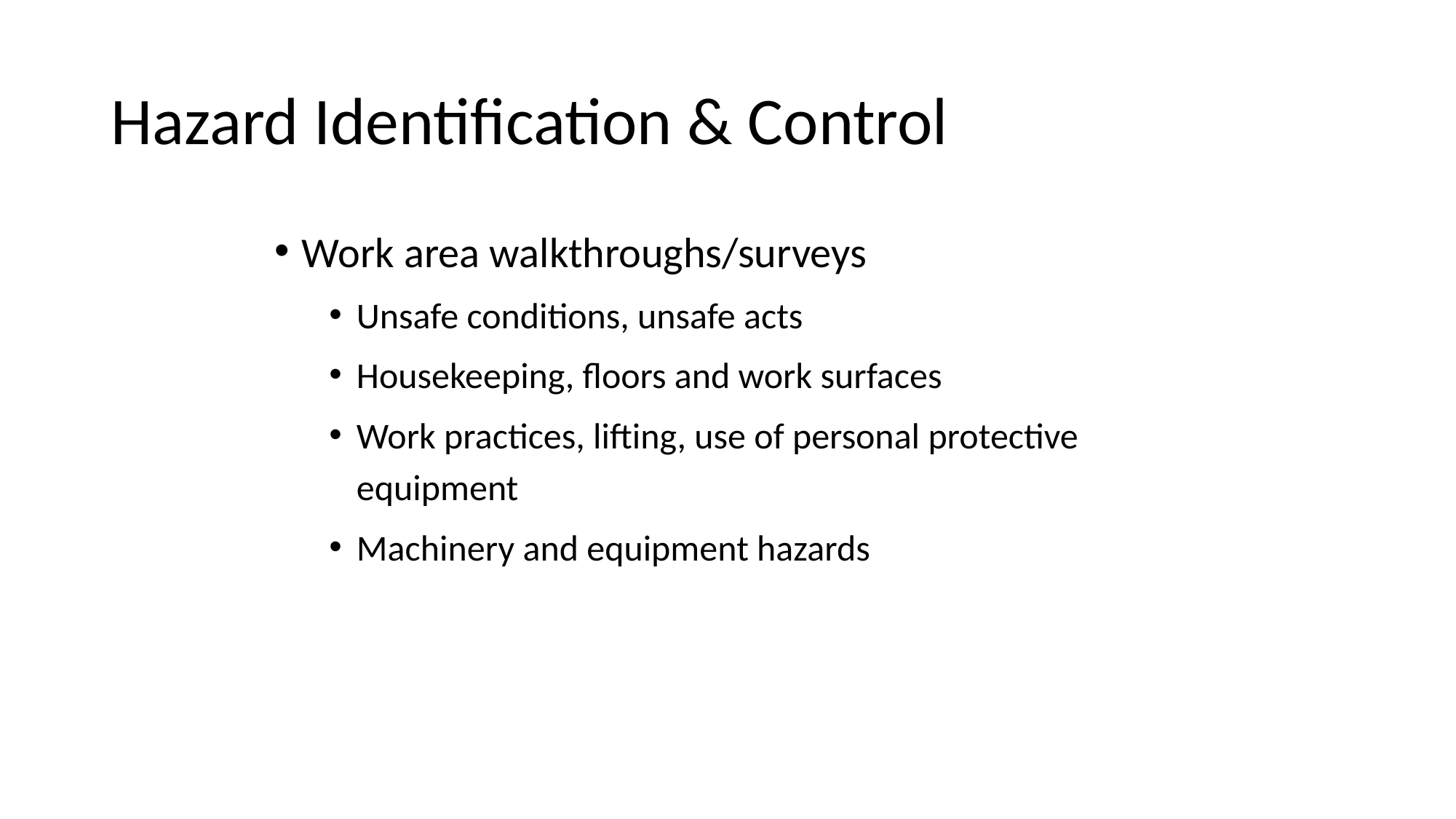

# Hazard Identification & Control
Work area walkthroughs/surveys
Unsafe conditions, unsafe acts
Housekeeping, floors and work surfaces
Work practices, lifting, use of personal protective equipment
Machinery and equipment hazards